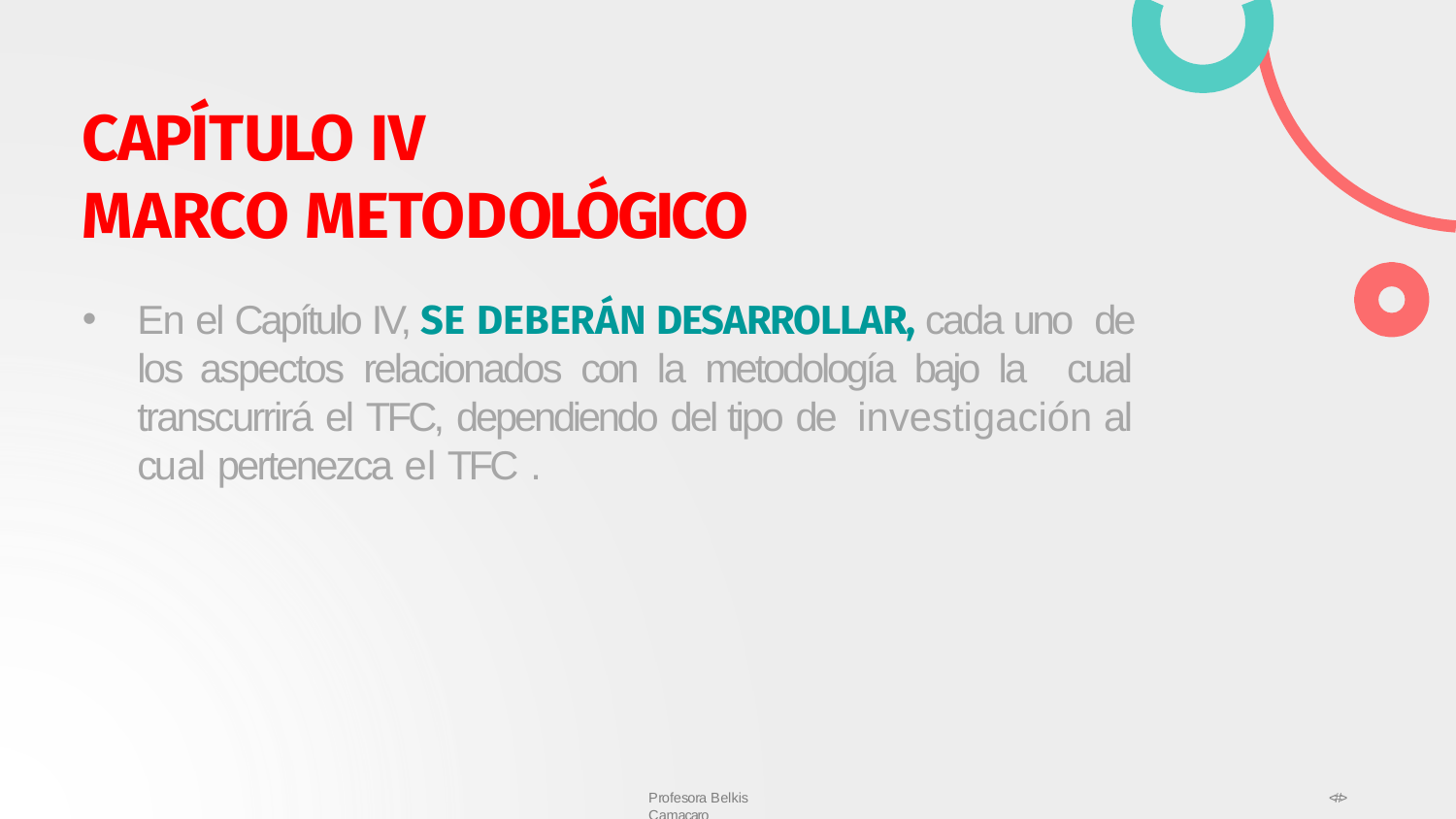

# CAPÍTULO IV
MARCO METODOLÓGICO
En el Capítulo IV, SE DEBERÁN DESARROLLAR, cada uno  de los aspectos relacionados con la metodología bajo la  cual transcurrirá el TFC, dependiendo del tipo de  investigación al cual pertenezca el TFC .
Profesora Belkis Camacaro
<#>